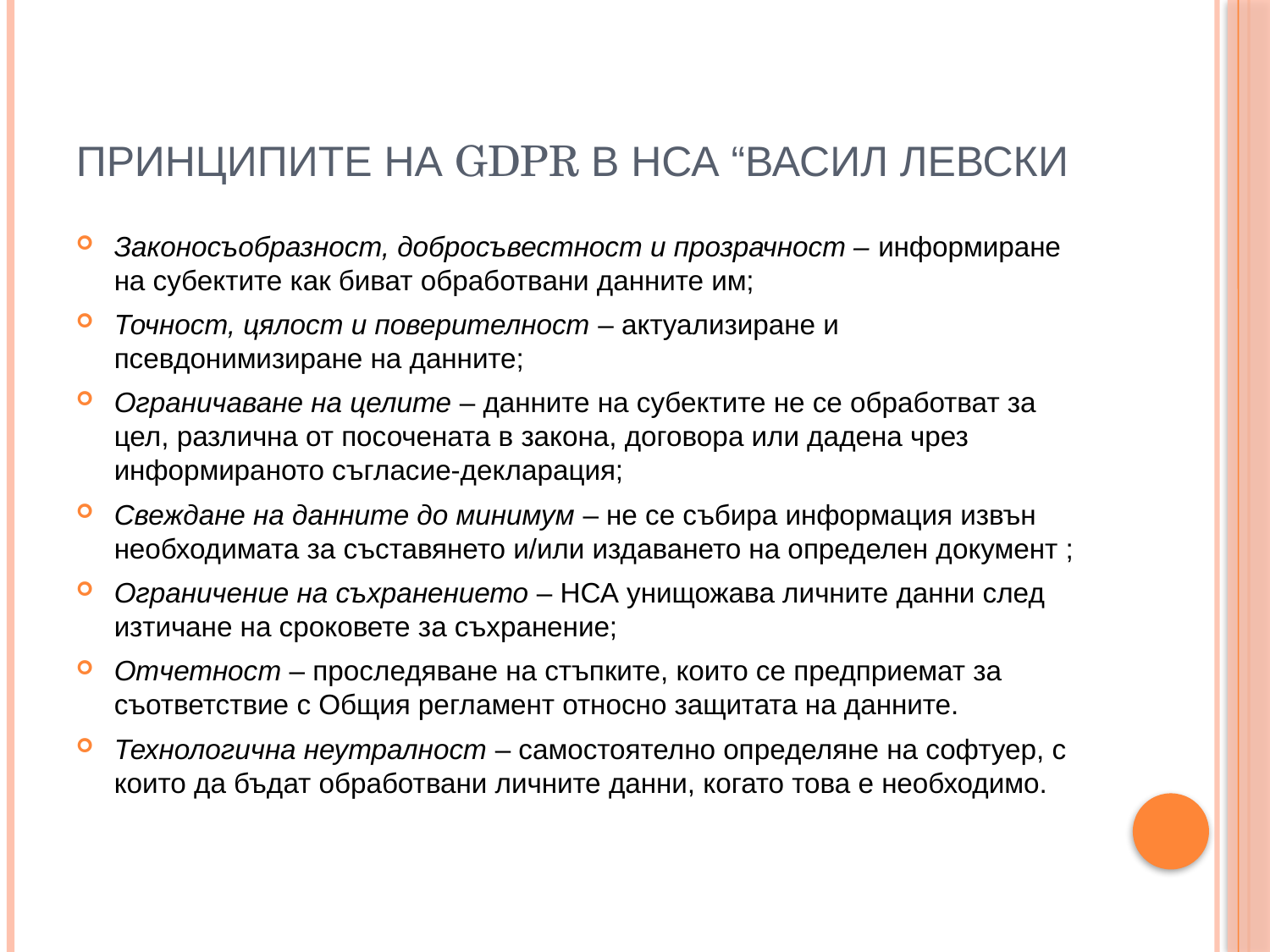

# Принципите на GDPR в НСА “ВАСИЛ ЛЕВСКИ
Законосъобразност, добросъвестност и прозрачност – информиране на субектите как биват обработвани данните им;
Точност, цялост и поверителност – актуализиране и псевдонимизиране на данните;
Ограничаване на целите – данните на субектите не се обработват за цел, различна от посочената в закона, договора или дадена чрез информираното съгласие-декларация;
Свеждане на данните до минимум – не се събира информация извън необходимата за съставянето и/или издаването на определен документ ;
Ограничение на съхранението – НСА унищожава личните данни след изтичане на сроковете за съхранение;
Отчетност – проследяване на стъпките, които се предприемат за съответствие с Общия регламент относно защитата на данните.
Технологична неутралност – самостоятелно определяне на софтуер, с които да бъдат обработвани личните данни, когато това е необходимо.